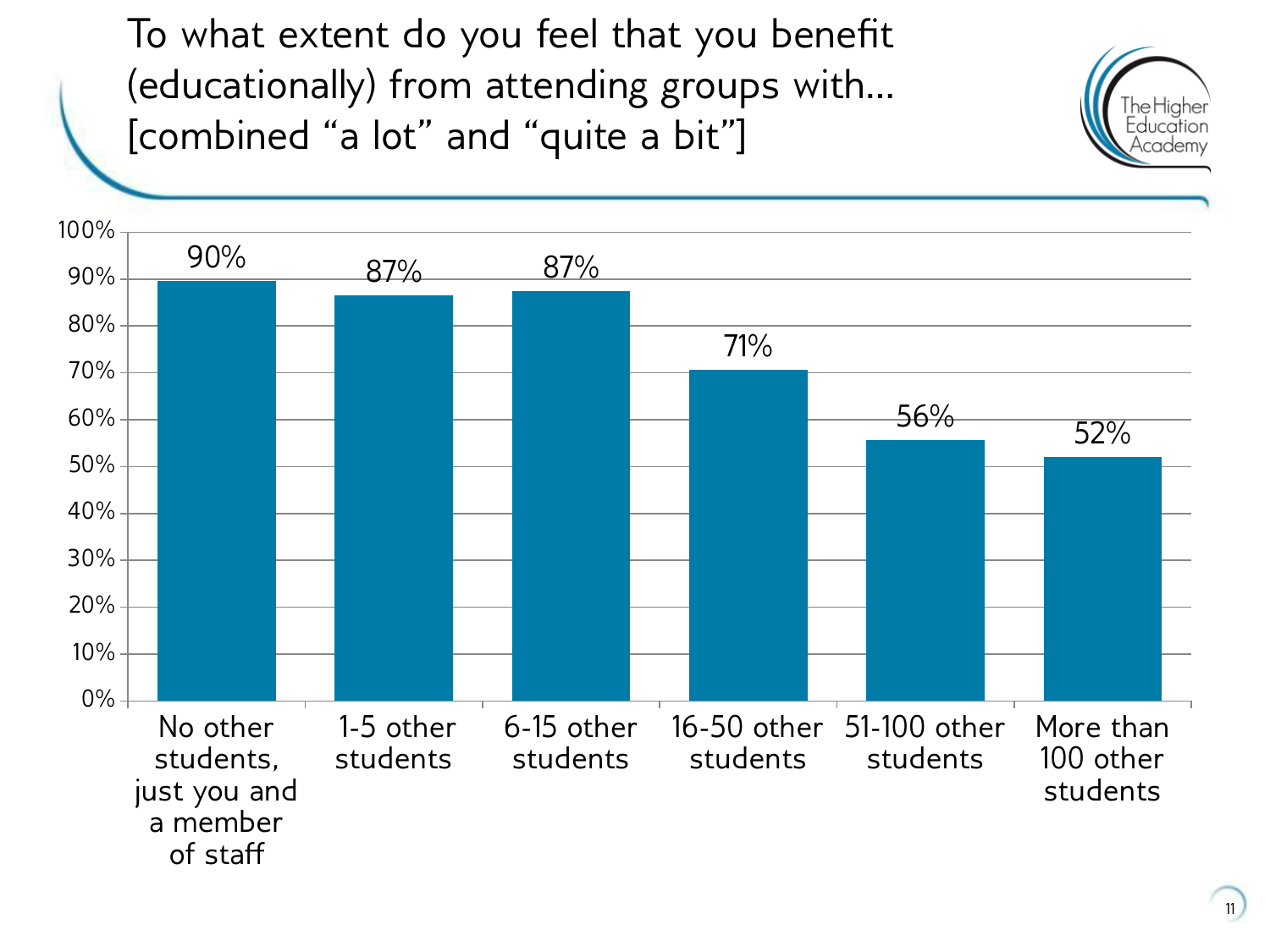

# To what extent do you feel that you benefit (educationally) from attending groups with… [combined “a lot” and “quite a bit”]

### Chart

| Category |  |
|---|---|
| No other students, just you and a member of staff | 0.896 |
|  1-5 other students | 0.865 |
| 6-15 other students | 0.874 |
| 16-50 other students | 0.707 |
| 51-100 other students | 0.557 |
| More than 100 other students | 0.521 |
11